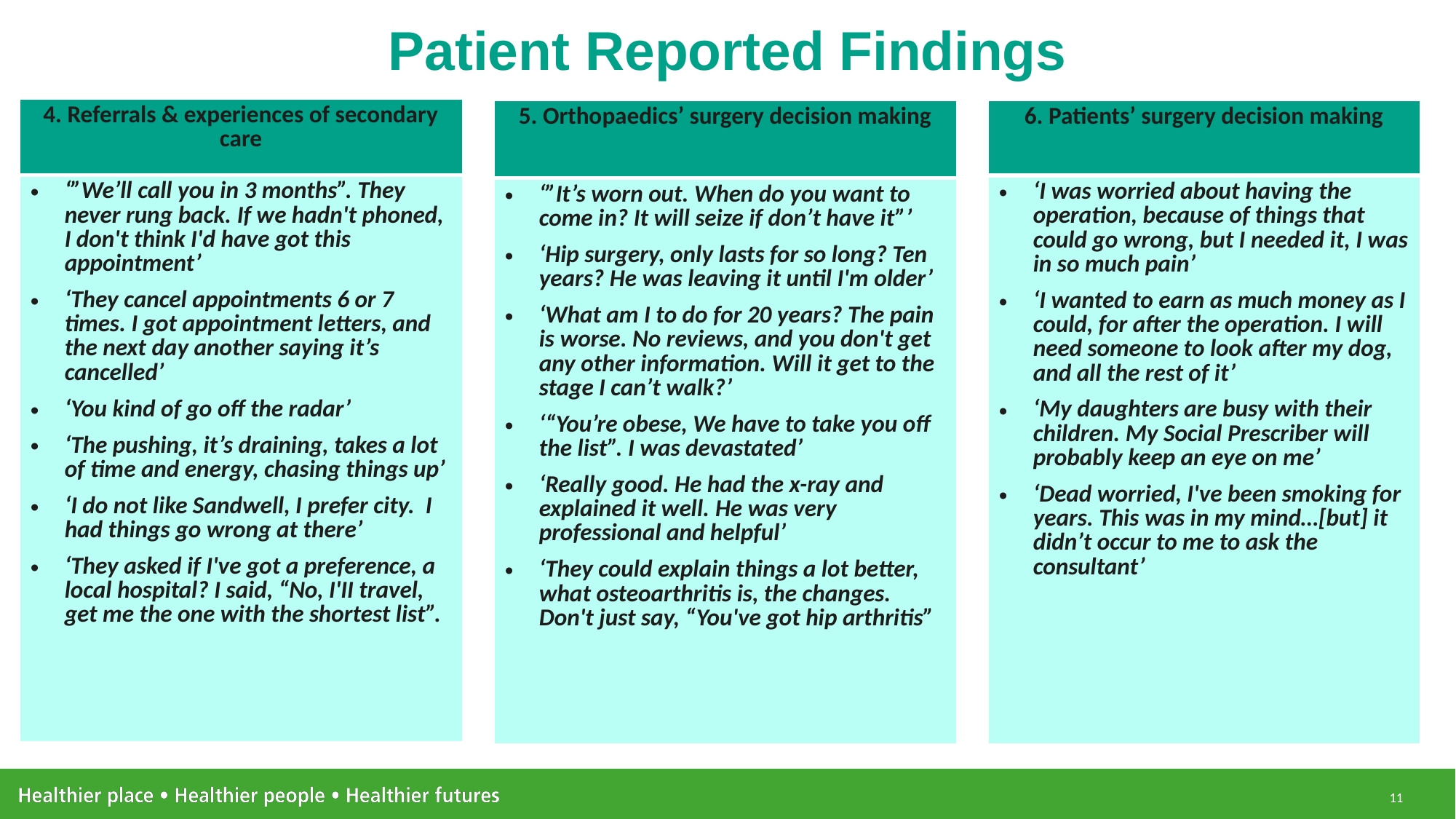

# Patient Reported Findings
| 4. Referrals & experiences of secondary care |
| --- |
| ‘”We’ll call you in 3 months”. They never rung back. If we hadn't phoned, I don't think I'd have got this appointment’ ‘They cancel appointments 6 or 7 times. I got appointment letters, and the next day another saying it’s cancelled’ ‘You kind of go off the radar’ ‘The pushing, it’s draining, takes a lot of time and energy, chasing things up’ ‘I do not like Sandwell, I prefer city. I had things go wrong at there’ ‘They asked if I've got a preference, a local hospital? I said, “No, I'II travel, get me the one with the shortest list”. |
| 5. Orthopaedics’ surgery decision making |
| --- |
| ‘”It’s worn out. When do you want to come in? It will seize if don’t have it”’ ‘Hip surgery, only lasts for so long? Ten years? He was leaving it until I'm older’ ‘What am I to do for 20 years? The pain is worse. No reviews, and you don't get any other information. Will it get to the stage I can’t walk?’ ‘“You’re obese, We have to take you off the list”. I was devastated’ ‘Really good. He had the x-ray and explained it well. He was very professional and helpful’ ‘They could explain things a lot better, what osteoarthritis is, the changes. Don't just say, “You've got hip arthritis” |
| 6. Patients’ surgery decision making |
| --- |
| ‘I was worried about having the operation, because of things that could go wrong, but I needed it, I was in so much pain’ ‘I wanted to earn as much money as I could, for after the operation. I will need someone to look after my dog, and all the rest of it’ ‘My daughters are busy with their children. My Social Prescriber will probably keep an eye on me’ ‘Dead worried, I've been smoking for years. This was in my mind…[but] it didn’t occur to me to ask the consultant’ |
11